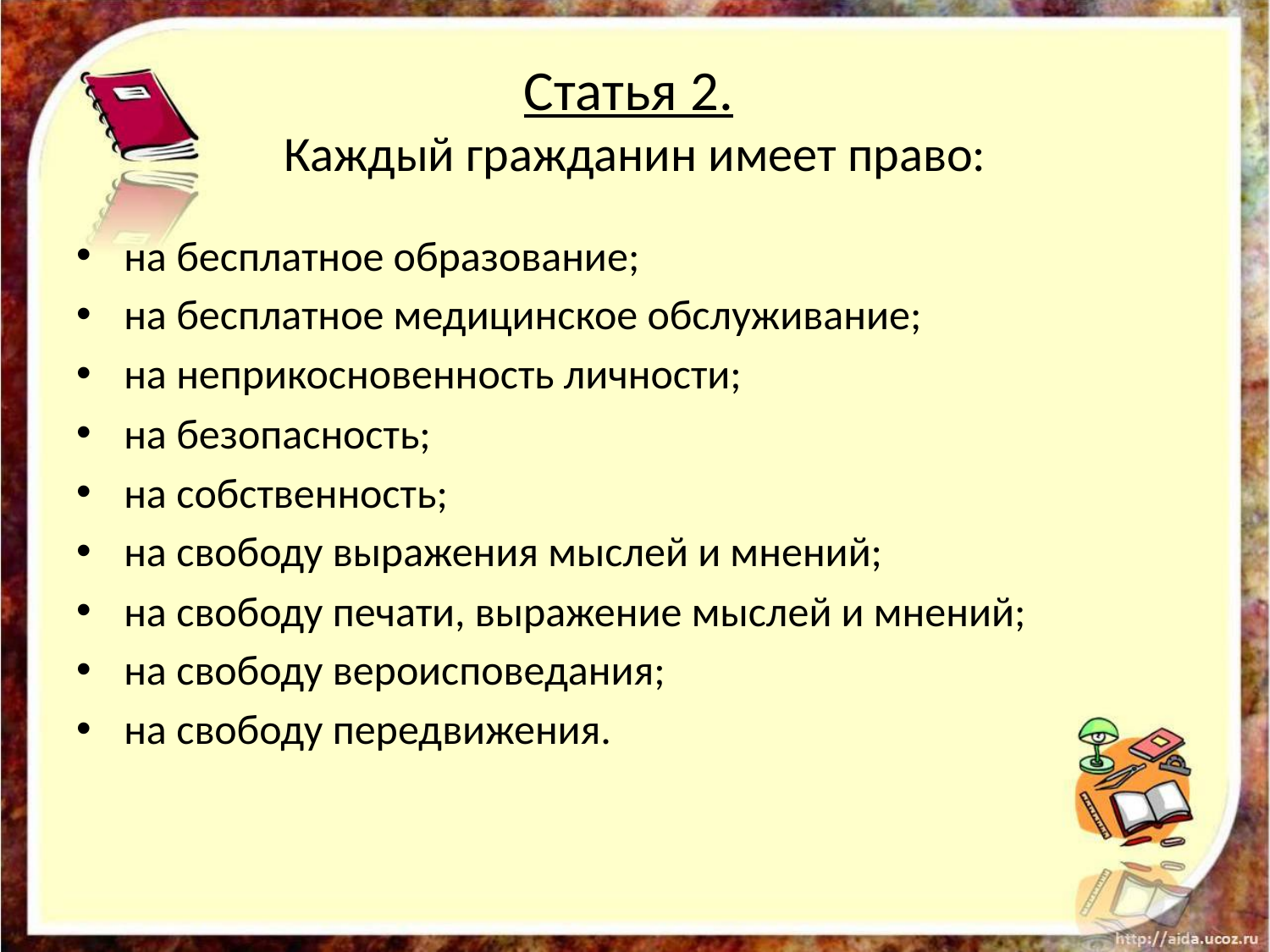

# Статья 2. Каждый гражданин имеет право:
на бесплатное образование;
на бесплатное медицинское обслуживание;
на неприкосновенность личности;
на безопасность;
на собственность;
на свободу выражения мыслей и мнений;
на свободу печати, выражение мыслей и мнений;
на свободу вероисповедания;
на свободу передвижения.